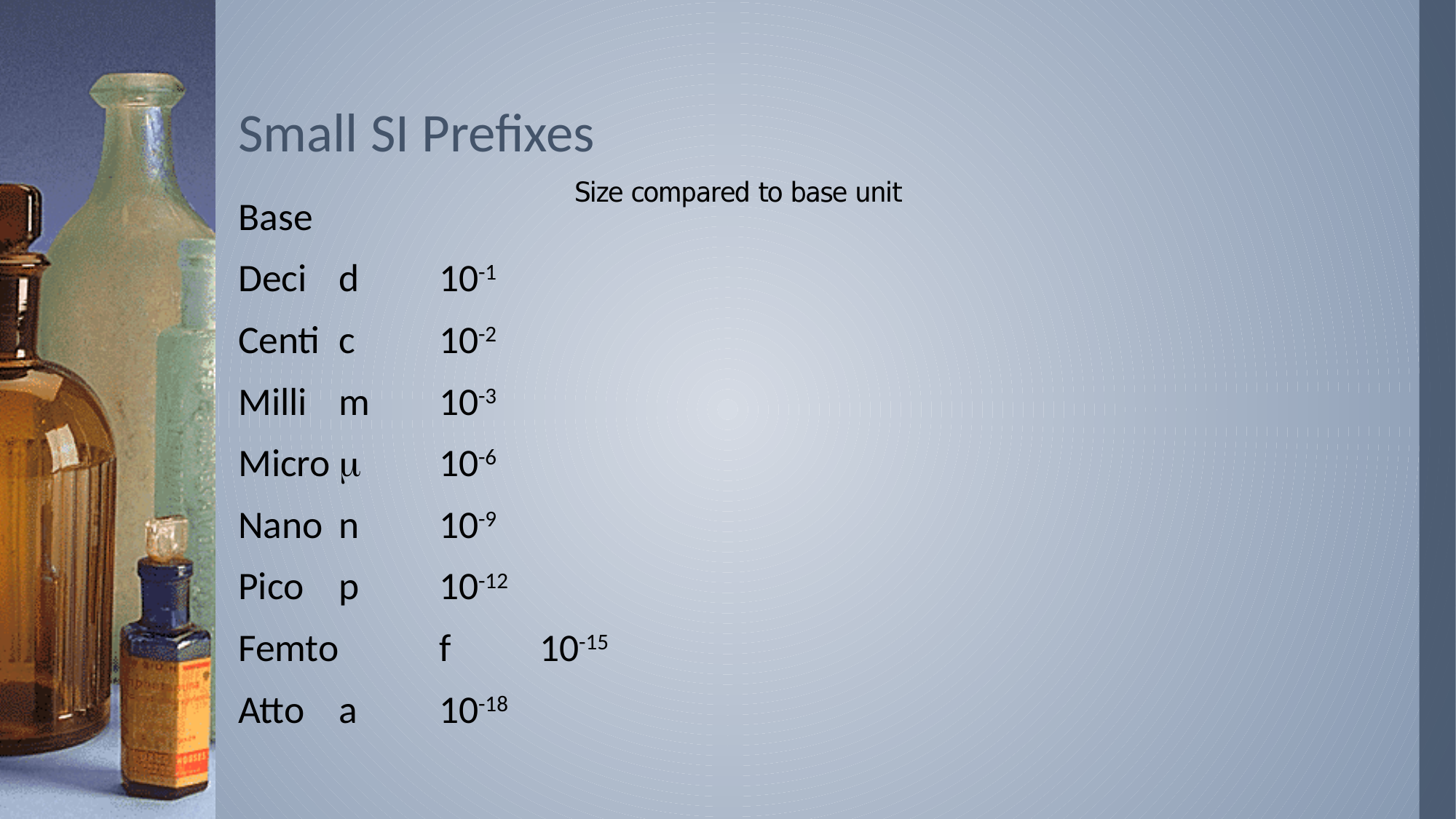

# Small SI Prefixes
Size compared to base unit
Base
Deci		d		10-1
Centi		c		10-2
Milli		m		10-3
Micro		μ		10-6
Nano		n		10-9
Pico		p		10-12
Femto		f		10-15
Atto		a		10-18